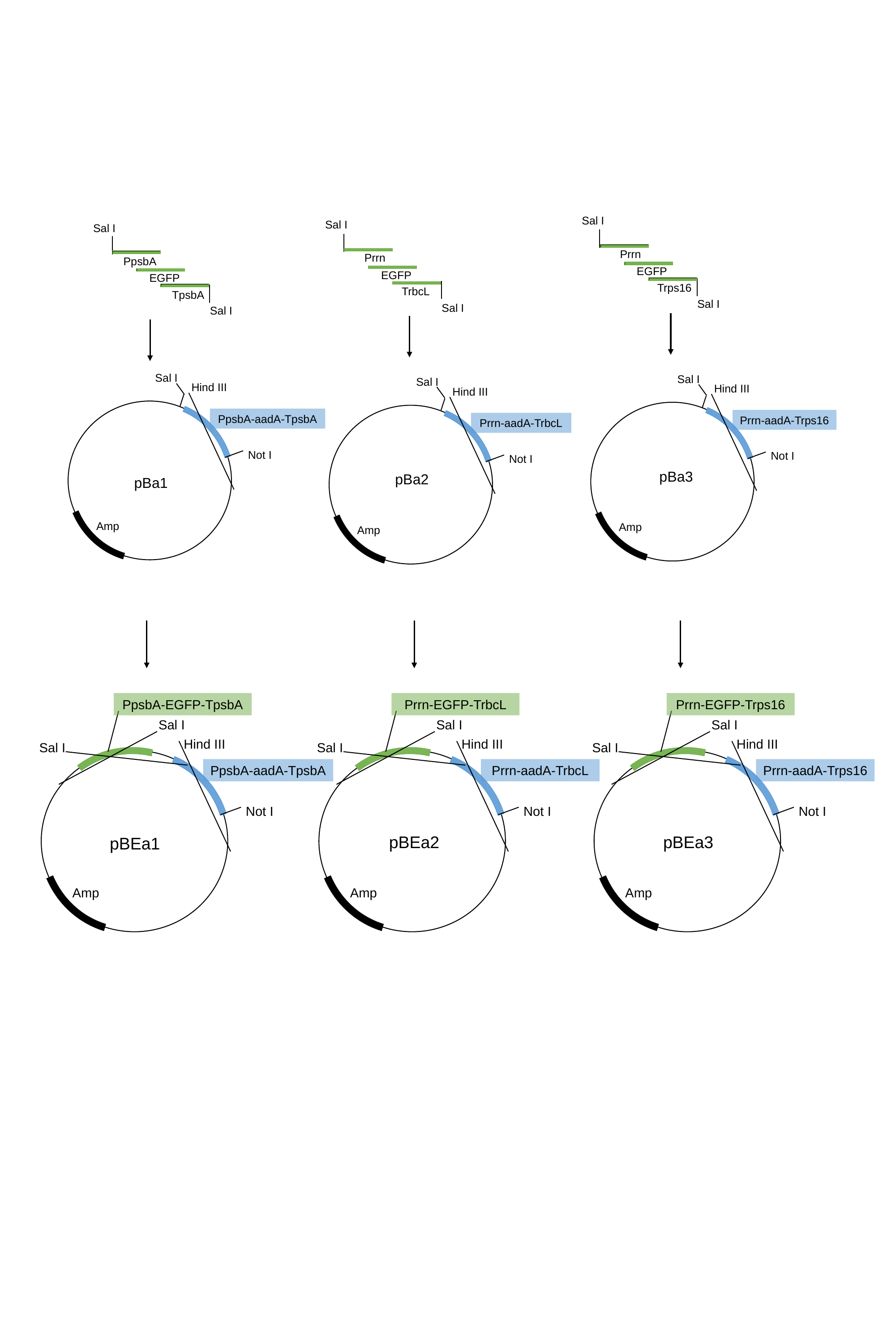

Sal I
Prrn

EGFP

Trps16

Sal I
Sal I
Hind III

Prrn-aadA-Trps16
Not I
pBa3
Amp
Sal I
Prrn

EGFP

TrbcL

Sal I
Sal I
Hind III

Prrn-aadA-TrbcL
Not I
pBa2
Amp
Sal I

PpsbA
EGFP

TpsbA
Sal I
Sal I
Hind III

PpsbA-aadA-TpsbA
Not I
pBa1
Amp
Prrn-EGFP-TrbcL
Prrn-EGFP-Trps16
PpsbA-EGFP-TpsbA
Sal I
Sal I
Sal I
Hind III
Hind III
Hind III
Sal I
Sal I
Sal I

Prrn-aadA-TrbcL
Prrn-aadA-Trps16
PpsbA-aadA-TpsbA
Not I
Not I
Not I
pBEa2
pBEa3
pBEa1
Amp
Amp
Amp